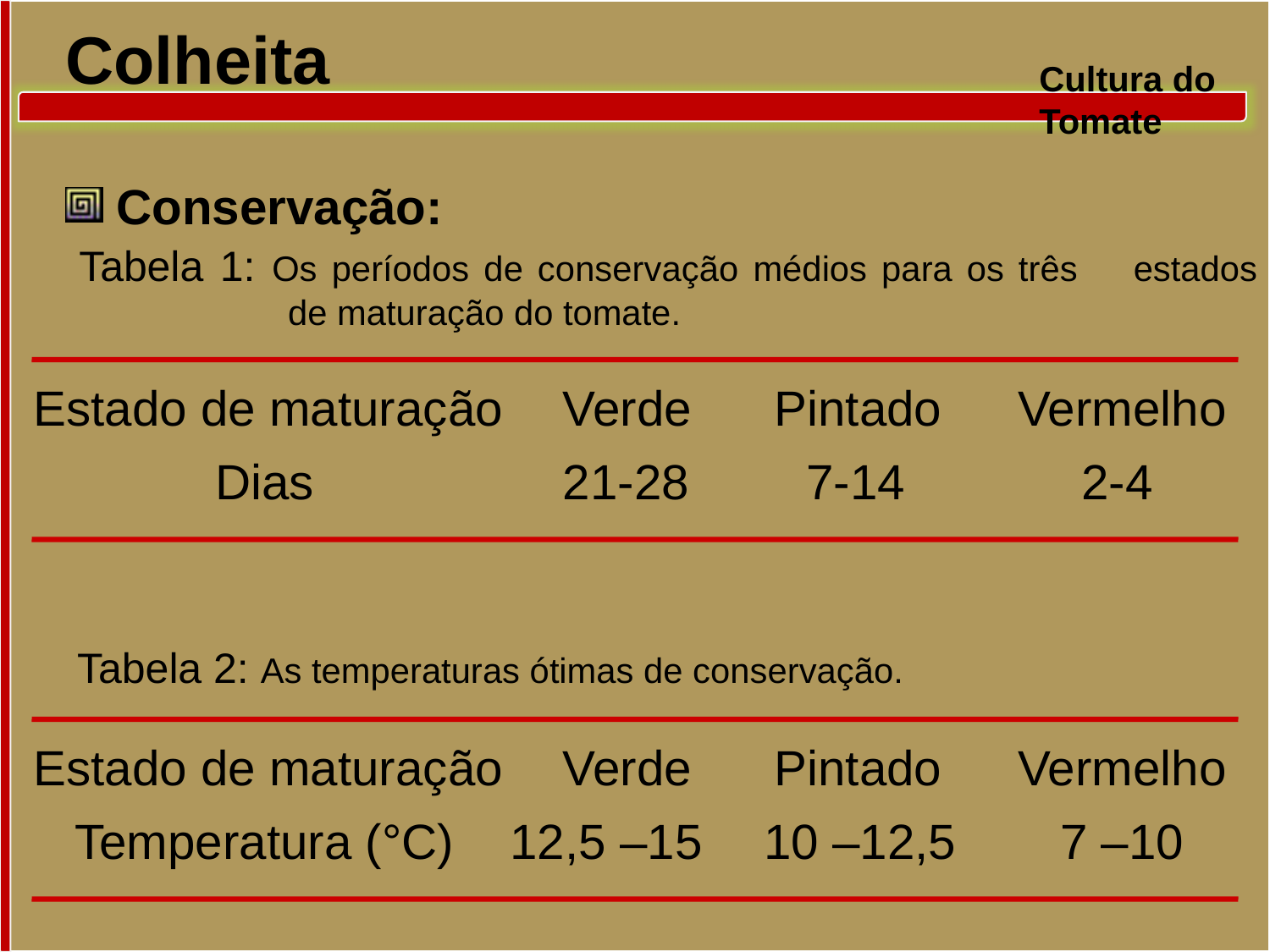

Colheita
Cultura do Tomate

 Conservação:
 Tabela 1: Os períodos de conservação médios para os três 	estados 		de maturação do tomate.

Estado de maturação
Verde
Pintado
Vermelho
Dias
21-28
7-14
2-4

 Tabela 2: As temperaturas ótimas de conservação.

Estado de maturação
Verde
Pintado
Vermelho
Temperatura (°C)
12,5 –15
10 –12,5
7 –10